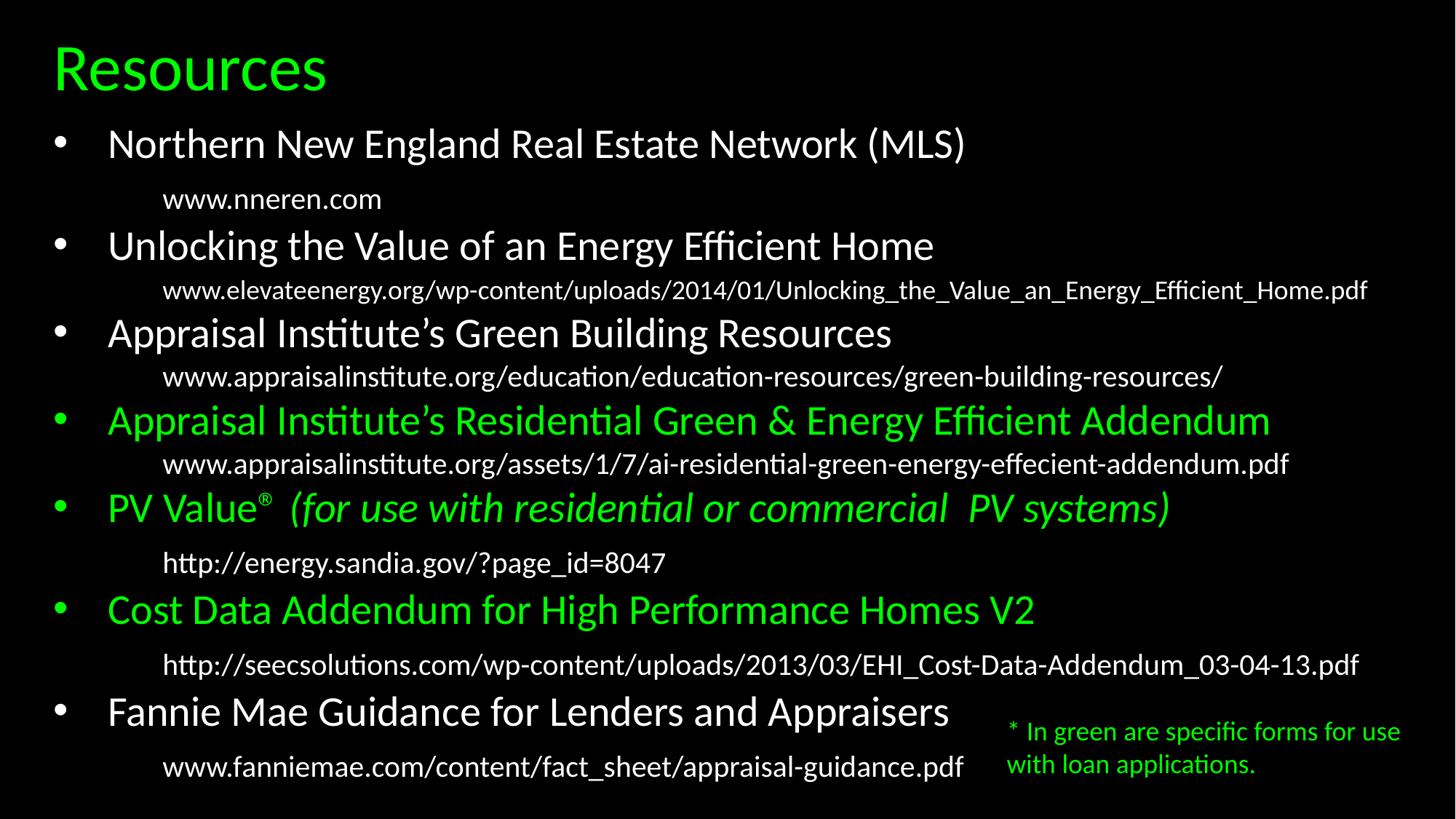

Resources
Northern New England Real Estate Network (MLS)
	www.nneren.com
Unlocking the Value of an Energy Efficient Home
	www.elevateenergy.org/wp-content/uploads/2014/01/Unlocking_the_Value_an_Energy_Efficient_Home.pdf
Appraisal Institute’s Green Building Resources
	www.appraisalinstitute.org/education/education-resources/green-building-resources/
Appraisal Institute’s Residential Green & Energy Efficient Addendum
	www.appraisalinstitute.org/assets/1/7/ai-residential-green-energy-effecient-addendum.pdf
PV Value® (for use with residential or commercial  PV systems)
	http://energy.sandia.gov/?page_id=8047
Cost Data Addendum for High Performance Homes V2
	http://seecsolutions.com/wp-content/uploads/2013/03/EHI_Cost-Data-Addendum_03-04-13.pdf
Fannie Mae Guidance for Lenders and Appraisers
	www.fanniemae.com/content/fact_sheet/appraisal-guidance.pdf
* In green are specific forms for use with loan applications.